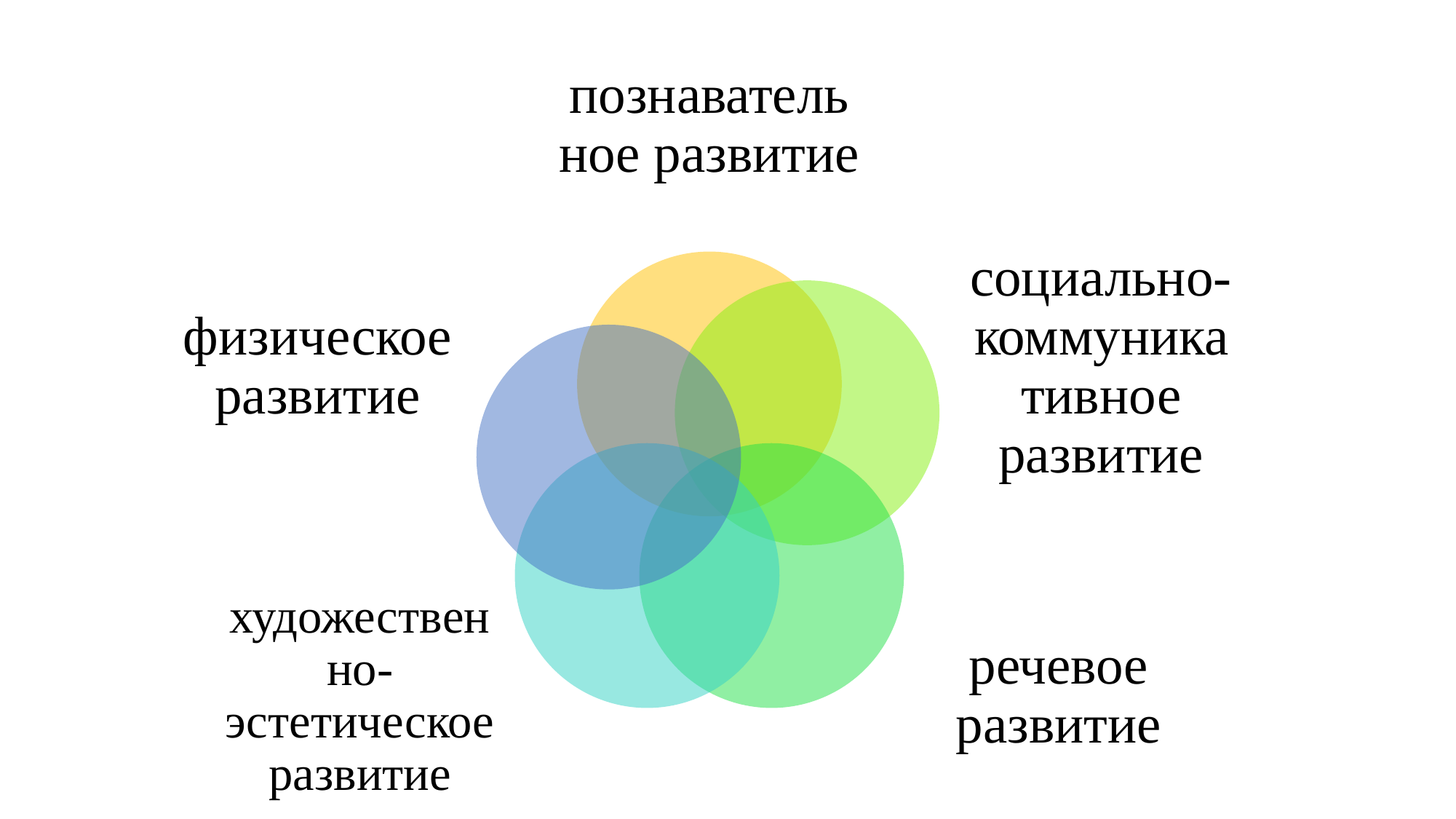

познавательное развитие
социально-коммуникативное развитие
речевое развитие
художественно-эстетическое развитие
физическое развитие